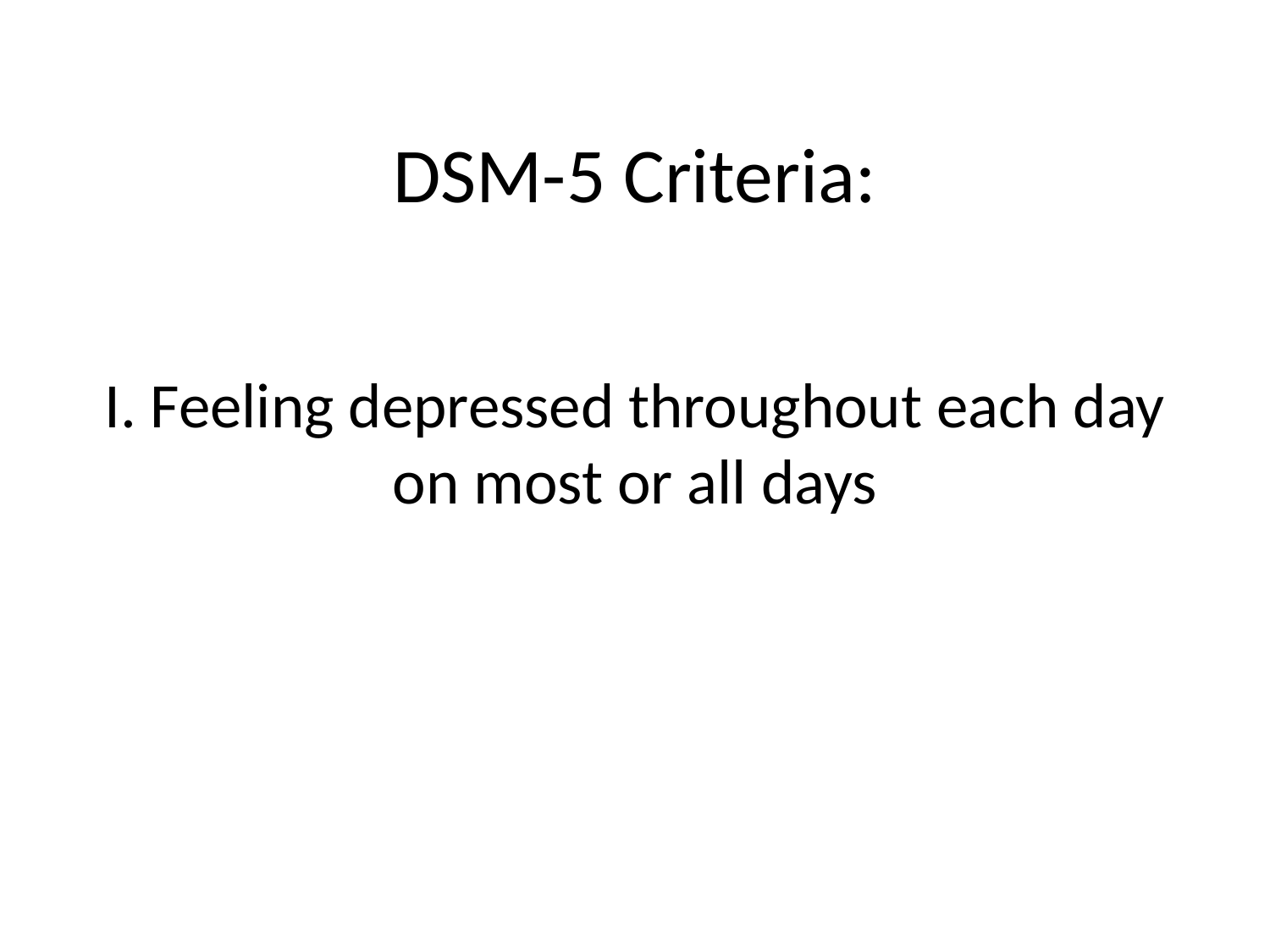

# DSM-5 Criteria:

I. Feeling depressed throughout each day on most or all days